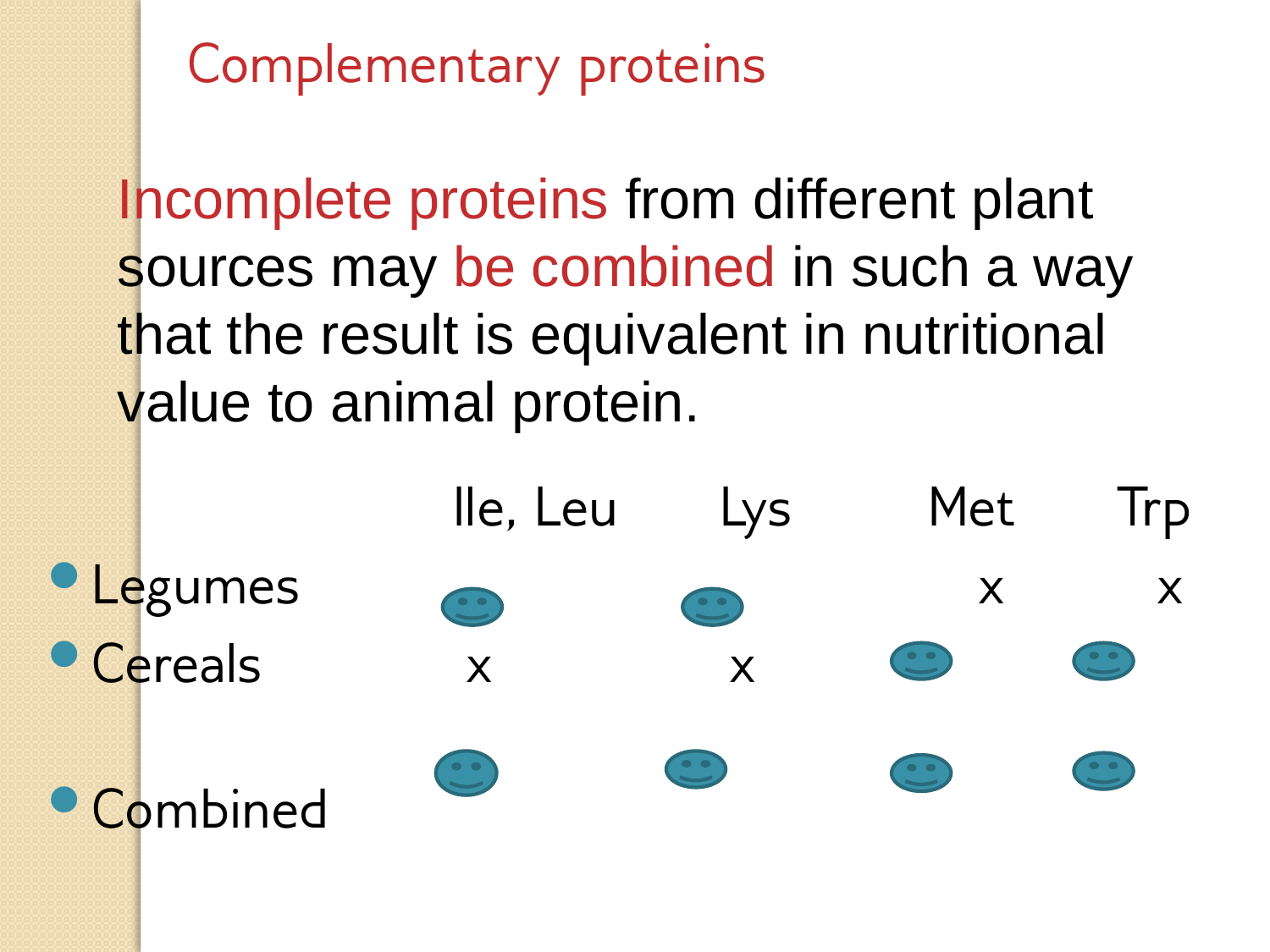

Complementary proteins
Incomplete proteins from different plant sources may be combined in such a way that the result is equivalent in nutritional value to animal protein.
                        Ile, Leu      Lys        Met      Trp
Legumes                                        x         x
Cereals            x              x
Combined